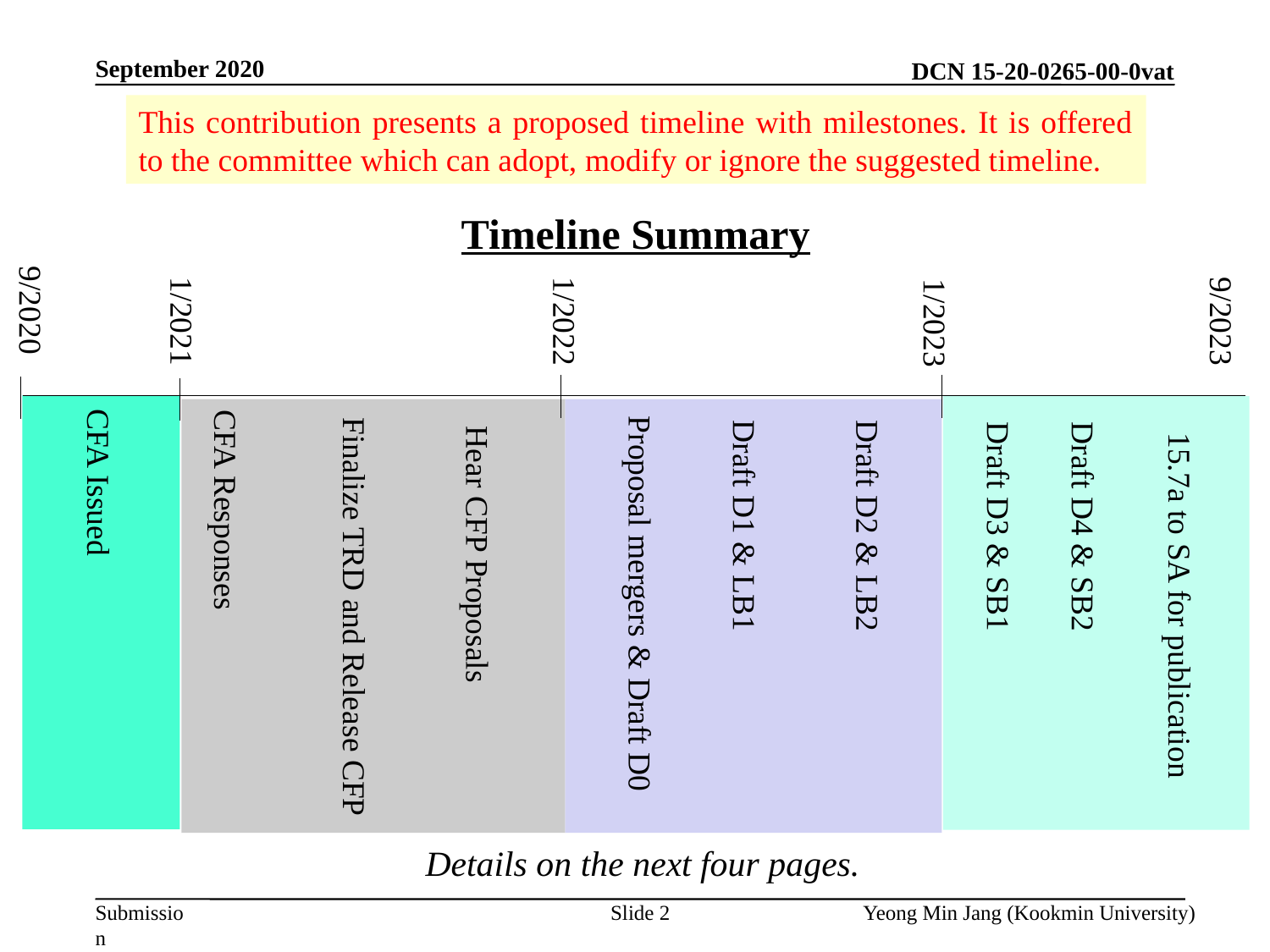

September 2020
This contribution presents a proposed timeline with milestones. It is offered to the committee which can adopt, modify or ignore the suggested timeline.
Timeline Summary
9/2020
1/2021
1/2022
1/2023
9/2023

CFA Issued
CFA Responses
Draft D2 & LB2
Draft D1 & LB1
Draft D3 & SB1
Draft D4 & SB2
Hear CFP Proposals
Proposal mergers & Draft D0
15.7a to SA for publication
Finalize TRD and Release CFP
Details on the next four pages.
Slide 2
Yeong Min Jang (Kookmin University)